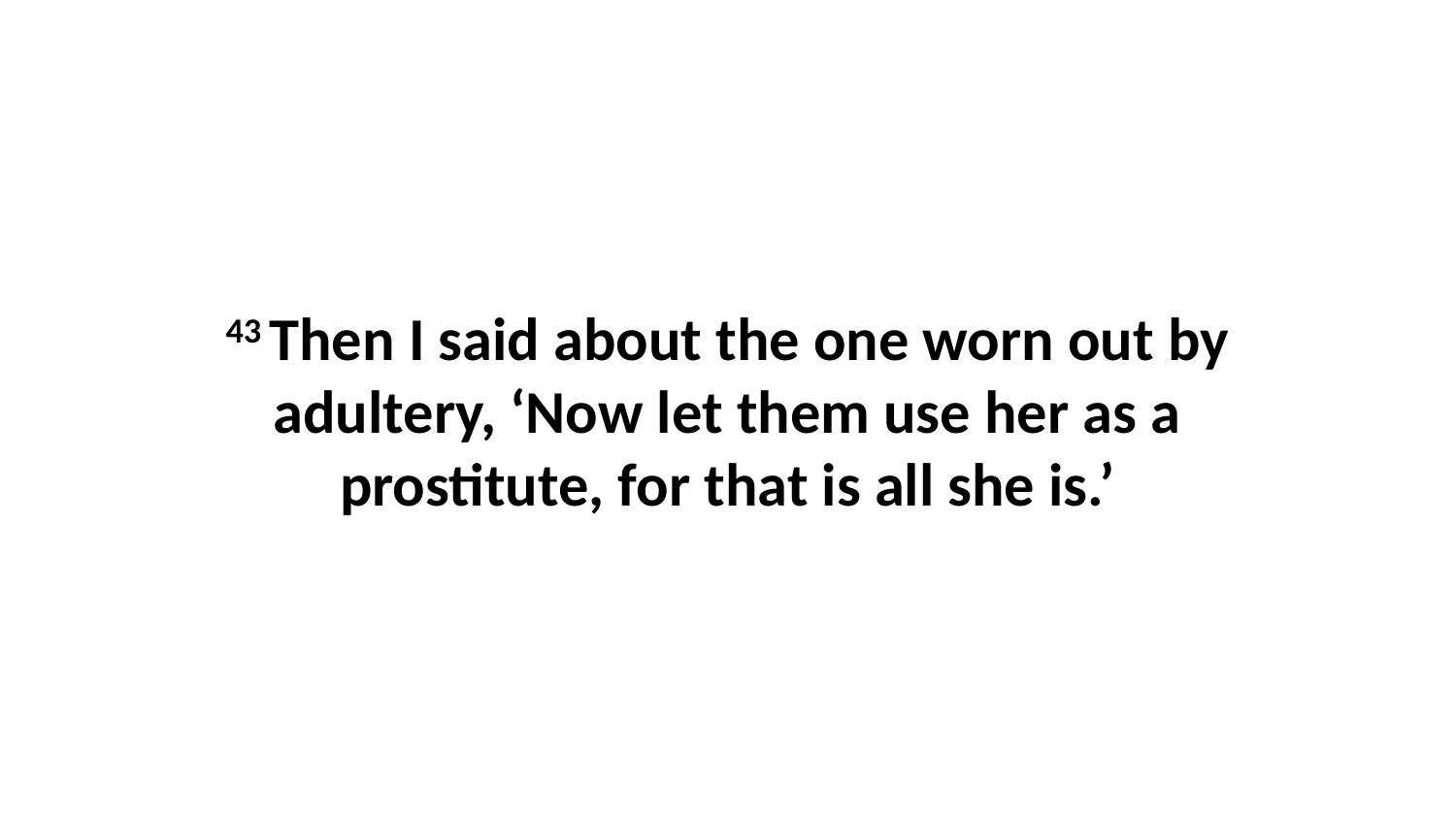

43 Then I said about the one worn out by adultery, ‘Now let them use her as a prostitute, for that is all she is.’